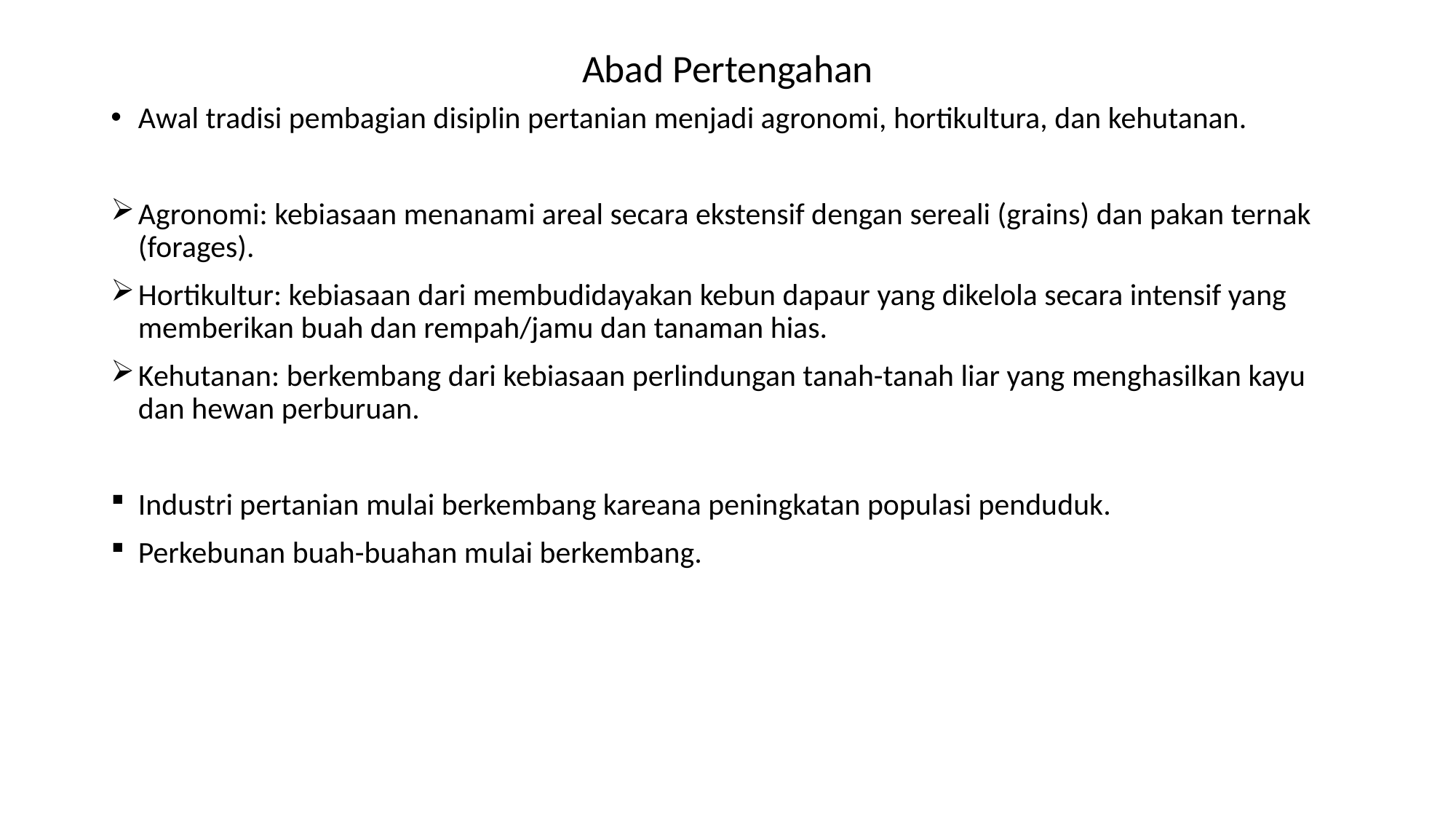

# Abad Pertengahan
Awal tradisi pembagian disiplin pertanian menjadi agronomi, hortikultura, dan kehutanan.

Agronomi: kebiasaan menanami areal secara ekstensif dengan sereali (grains) dan pakan ternak (forages).
Hortikultur: kebiasaan dari membudidayakan kebun dapaur yang dikelola secara intensif yang memberikan buah dan rempah/jamu dan tanaman hias.
Kehutanan: berkembang dari kebiasaan perlindungan tanah-tanah liar yang menghasilkan kayu dan hewan perburuan.

Industri pertanian mulai berkembang kareana peningkatan populasi penduduk.
Perkebunan buah-buahan mulai berkembang.